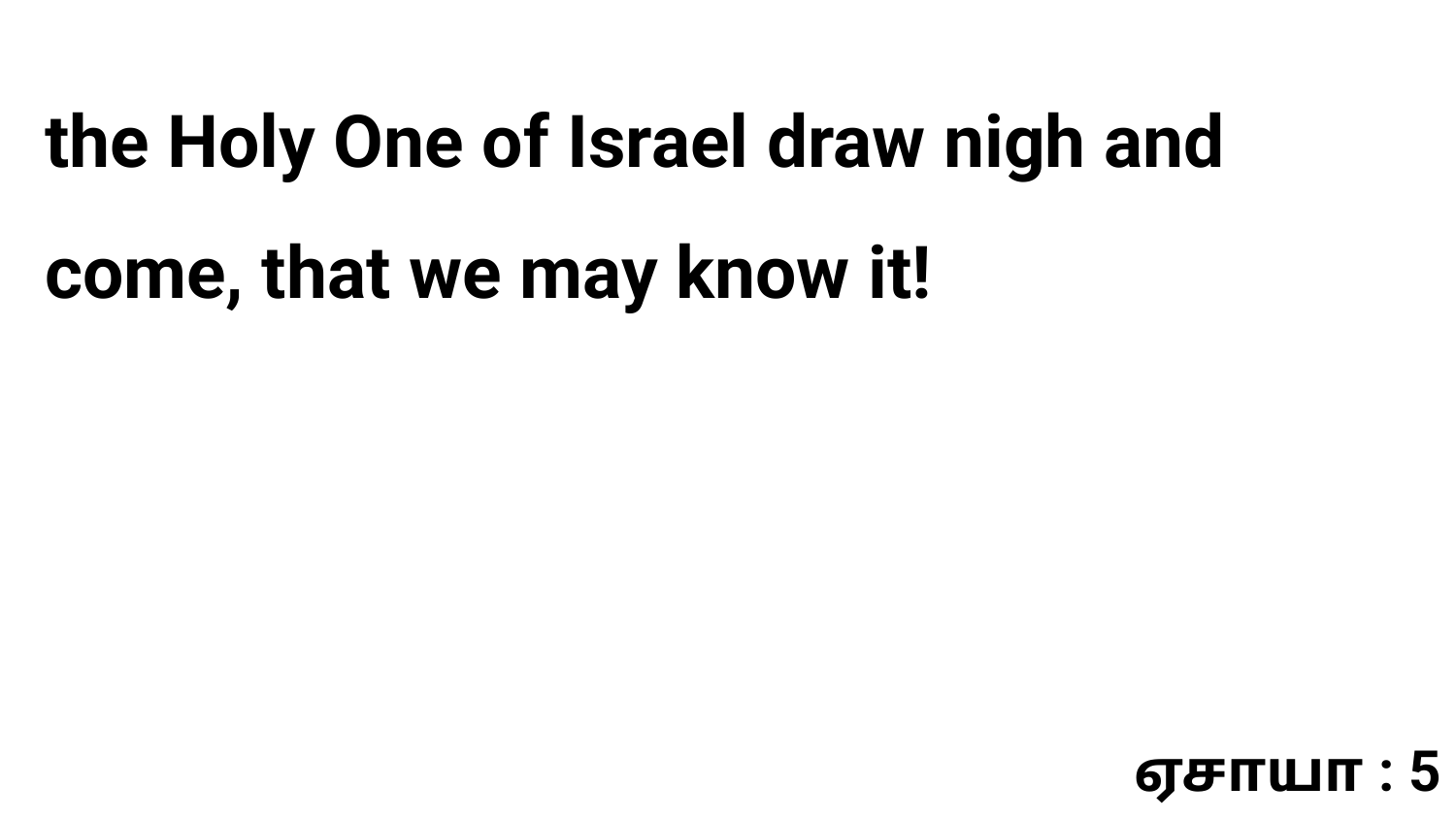

the Holy One of Israel draw nigh and come, that we may know it!
ஏசாயா : 5